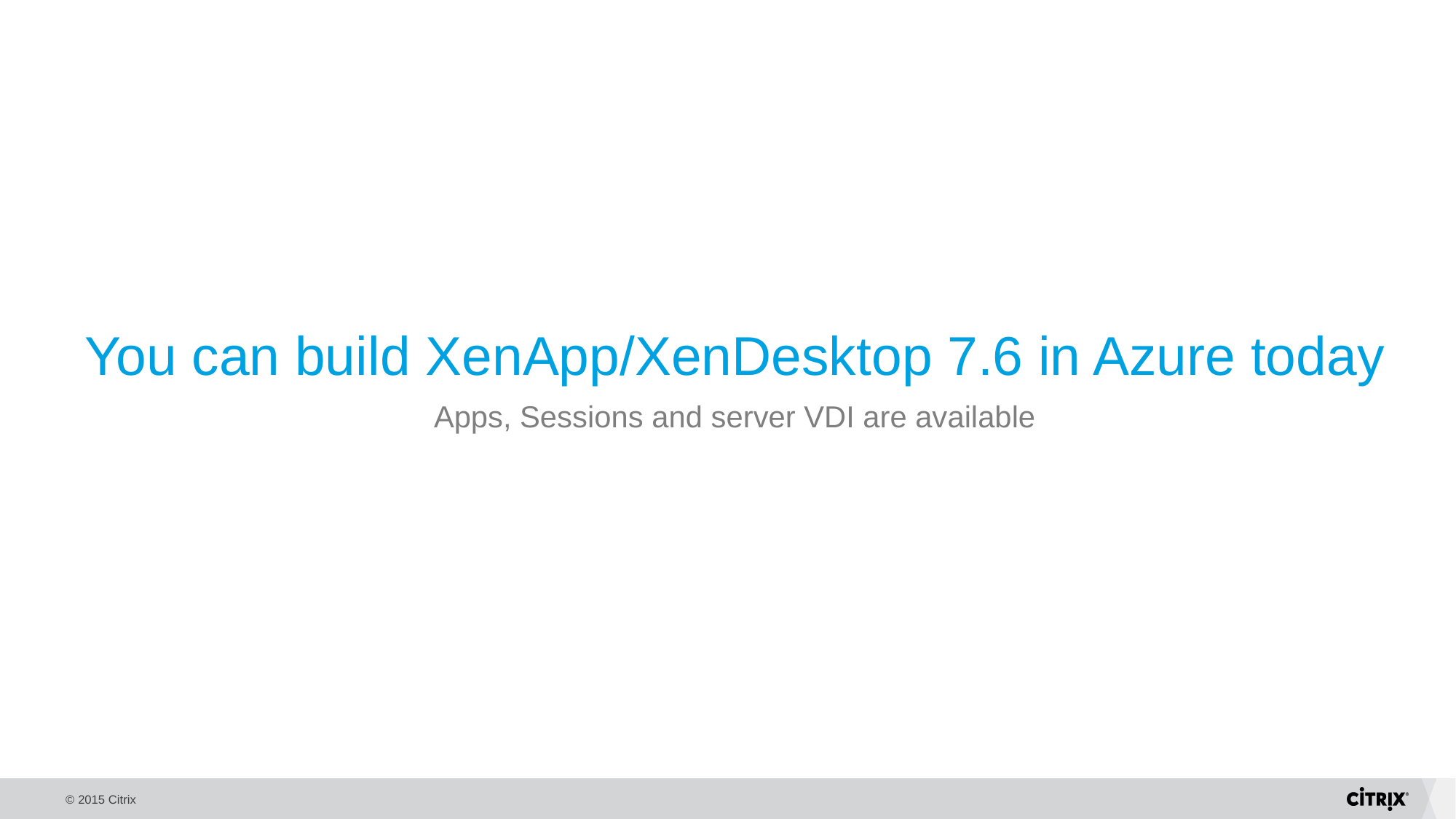

You can build XenApp/XenDesktop 7.6 in Azure today
Apps, Sessions and server VDI are available